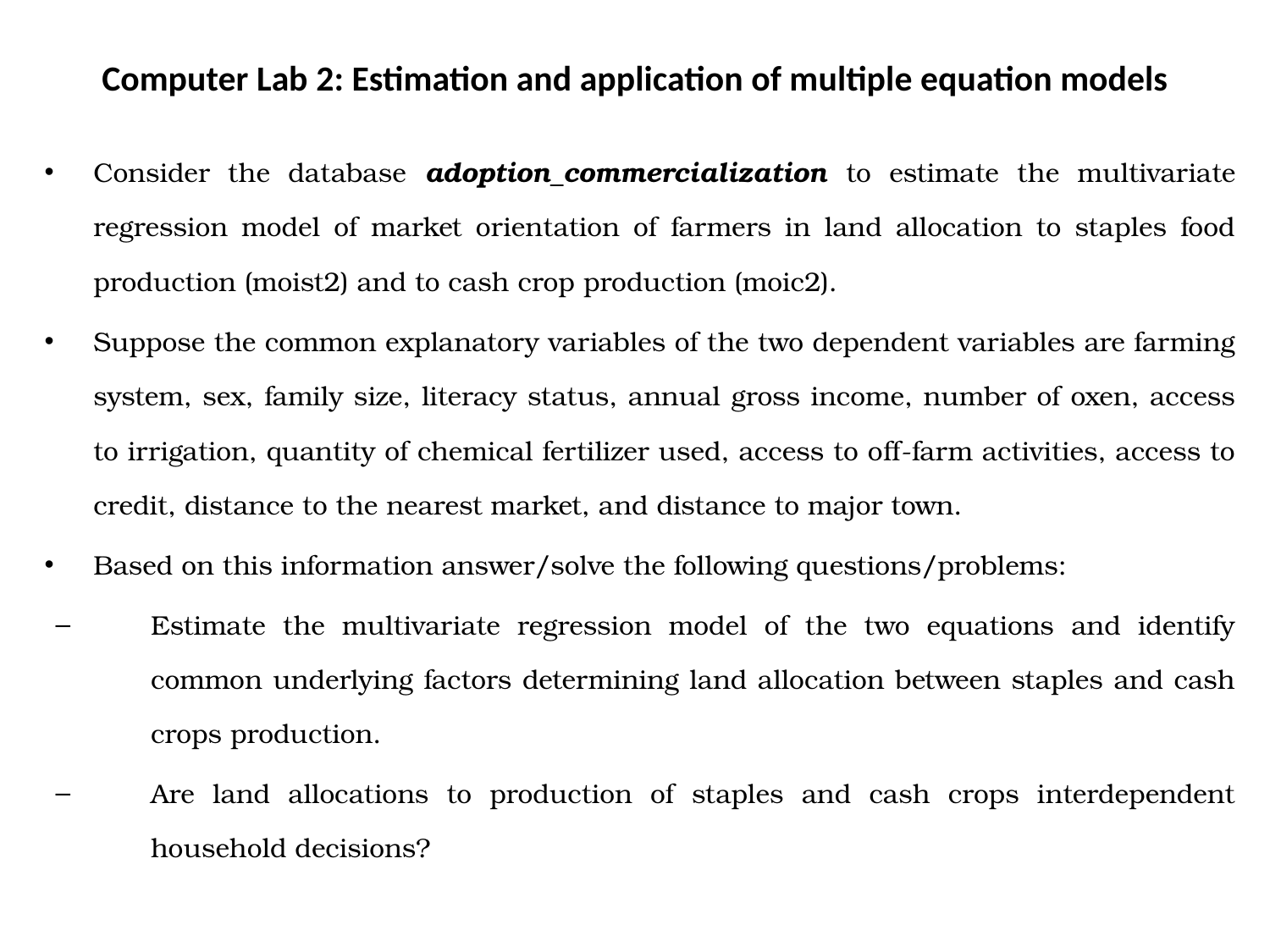

# Computer Lab 2: Estimation and application of multiple equation models
Consider the database adoption_commercialization to estimate the multivariate regression model of market orientation of farmers in land allocation to staples food production (moist2) and to cash crop production (moic2).
Suppose the common explanatory variables of the two dependent variables are farming system, sex, family size, literacy status, annual gross income, number of oxen, access to irrigation, quantity of chemical fertilizer used, access to off-farm activities, access to credit, distance to the nearest market, and distance to major town.
Based on this information answer/solve the following questions/problems:
Estimate the multivariate regression model of the two equations and identify common underlying factors determining land allocation between staples and cash crops production.
Are land allocations to production of staples and cash crops interdependent household decisions?